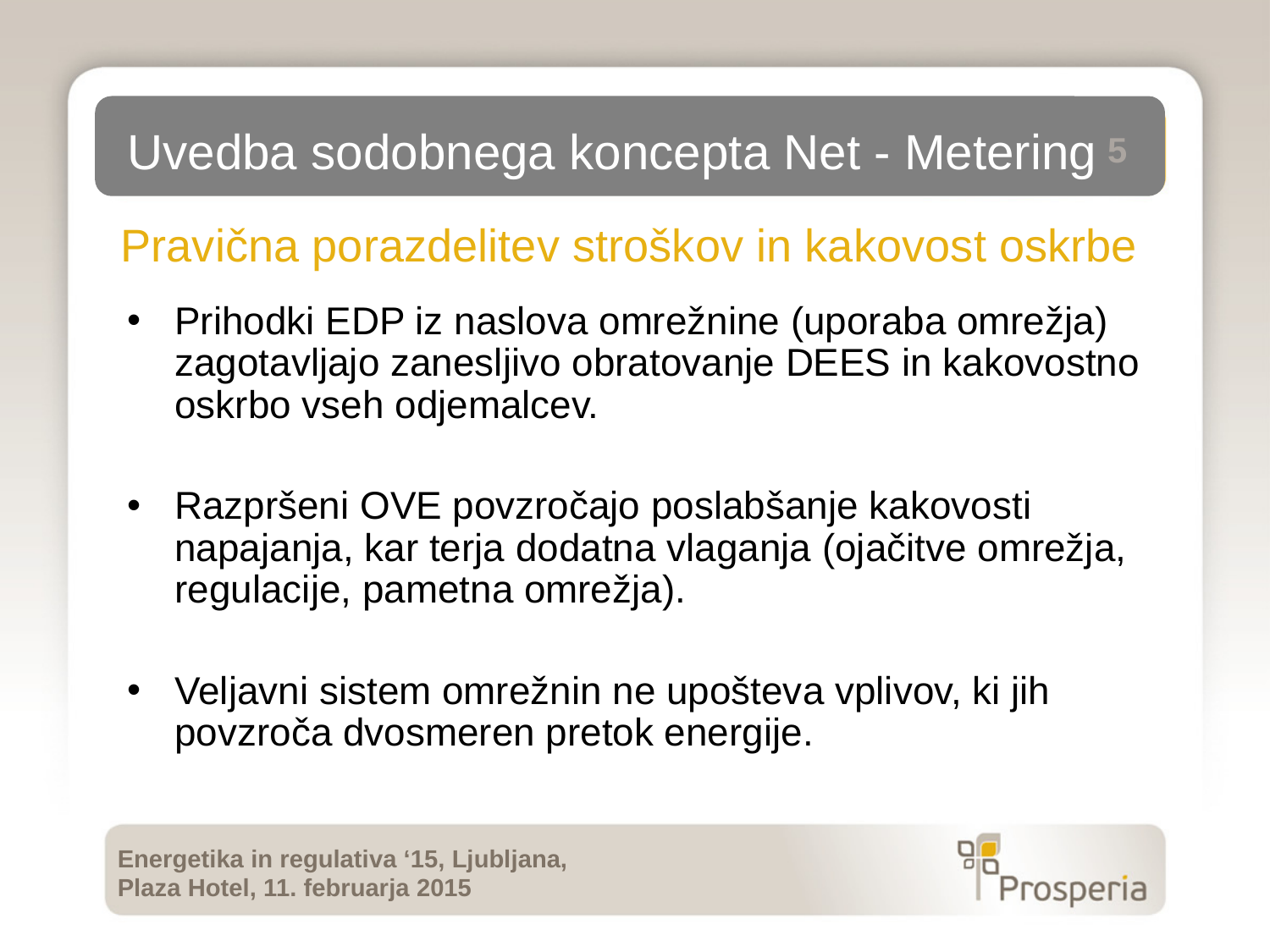

Uvedba sodobnega koncepta Net - Metering
5
Pravična porazdelitev stroškov in kakovost oskrbe

Prihodki EDP iz naslova omrežnine (uporaba omrežja) zagotavljajo zanesljivo obratovanje DEES in kakovostno oskrbo vseh odjemalcev.

Razpršeni OVE povzročajo poslabšanje kakovosti napajanja, kar terja dodatna vlaganja (ojačitve omrežja, regulacije, pametna omrežja).

Veljavni sistem omrežnin ne upošteva vplivov, ki jih povzroča dvosmeren pretok energije.

Energetika in regulativa ‘15, Ljubljana,
Plaza Hotel, 11. februarja 2015